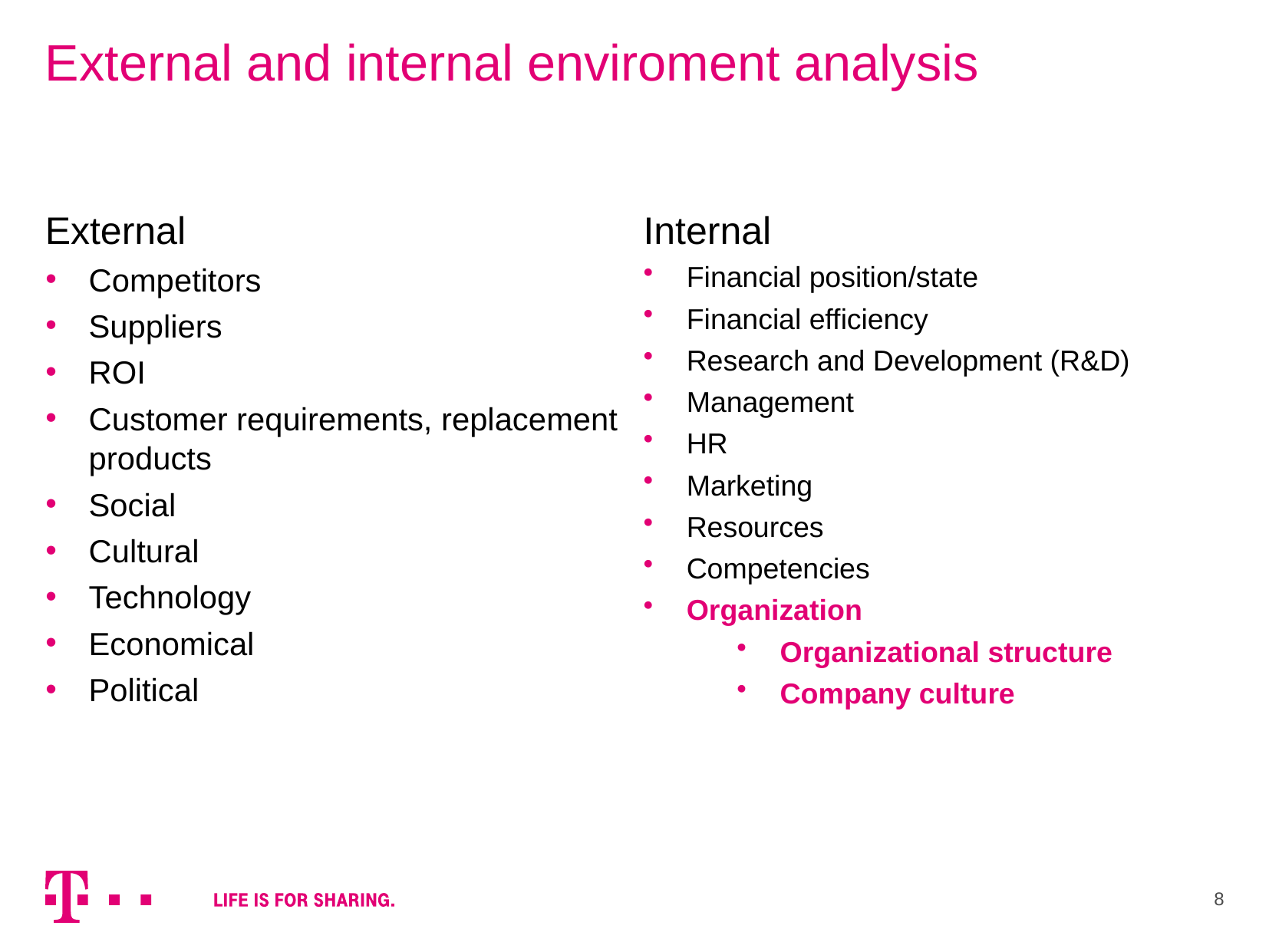

# External and internal enviroment analysis
External
Competitors
Suppliers
ROI
Customer requirements, replacement products
Social
Cultural
Technology
Economical
Political

Internal
Financial position/state
Financial efficiency
Research and Development (R&D)
Management
HR
Marketing
Resources
Competencies
Organization
Organizational structure
Company culture

8